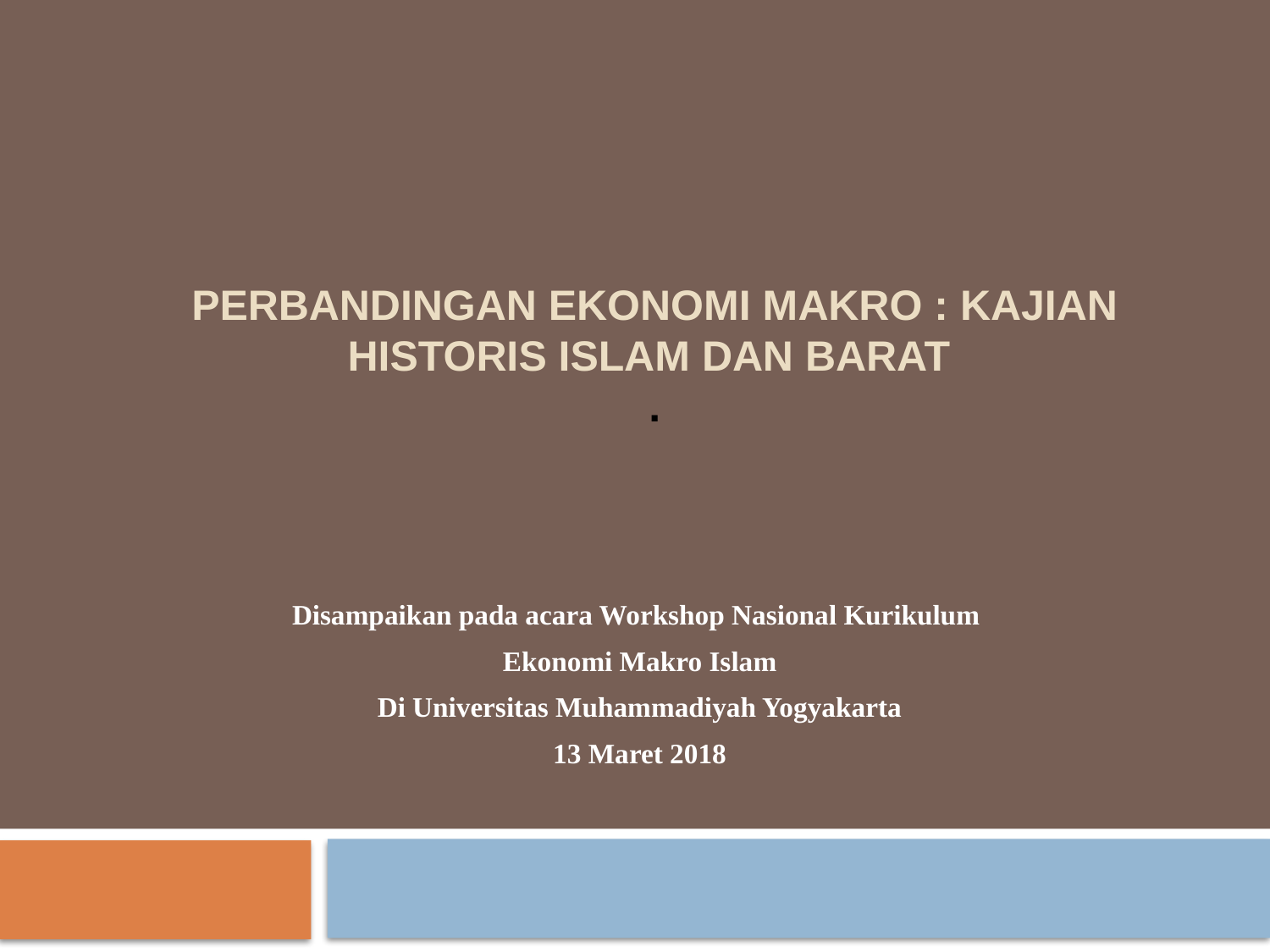

# perbandingan Ekonomi Makro : Kajian Historis Islam dan Barat .

Disampaikan pada acara Workshop Nasional Kurikulum
Ekonomi Makro Islam
Di Universitas Muhammadiyah Yogyakarta
13 Maret 2018